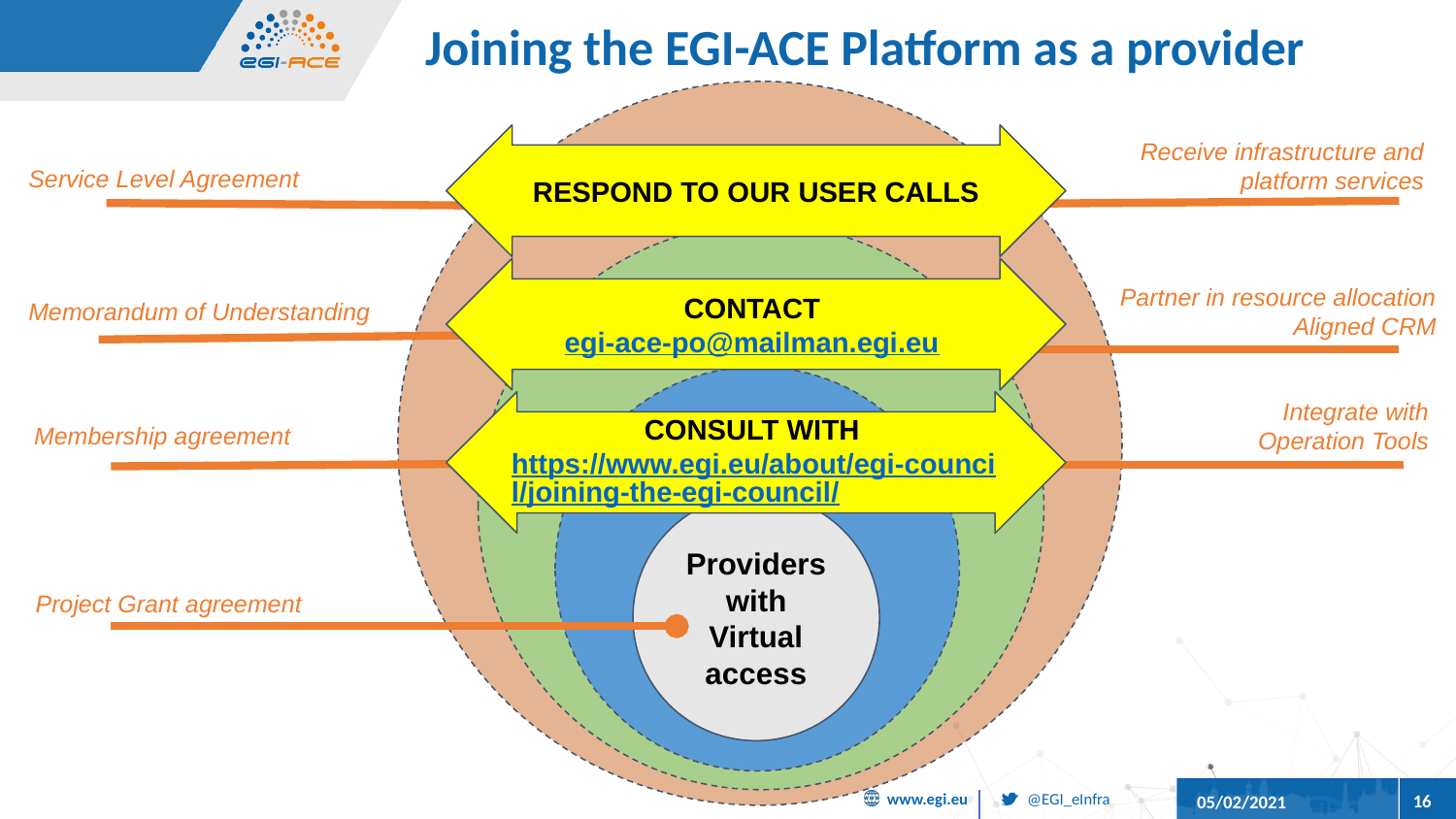

# Joining the EGI-ACE Platform as a provider
Thematic service providers
RESPOND TO OUR USER CALLS
Receive infrastructure and platform services
Service Level Agreement
Infrastructure partners
CONTACT egi-ace-po@mailman.egi.eu
Partner in resource allocation
Aligned CRM
Memorandum of Understanding
EGI Participants
Integrate with Operation Tools
CONSULT WITH https://www.egi.eu/about/egi-council/joining-the-egi-council/
Membership agreement
Providers with Virtual access
Project Grant agreement